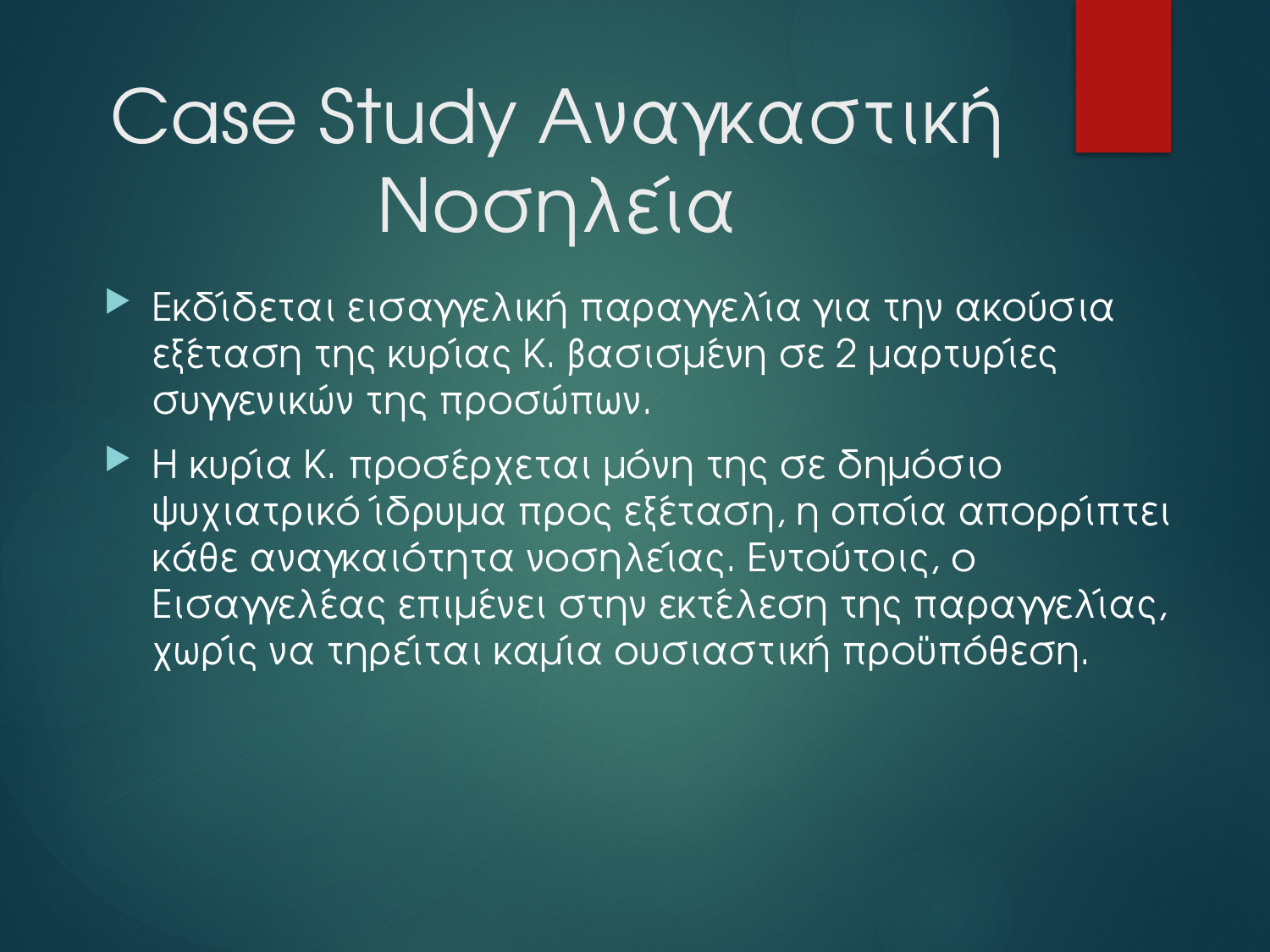

# Case Study Αναγκαστική Νοσηλεία
Εκδίδεται εισαγγελική παραγγελία για την ακούσια εξέταση της κυρίας Κ. βασισμένη σε 2 μαρτυρίες συγγενικών της προσώπων.
Η κυρία Κ. προσέρχεται μόνη της σε δημόσιο ψυχιατρικό ίδρυμα προς εξέταση, η οποία απορρίπτει κάθε αναγκαιότητα νοσηλείας. Εντούτοις, ο Εισαγγελέας επιμένει στην εκτέλεση της παραγγελίας, χωρίς να τηρείται καμία ουσιαστική προϋπόθεση.